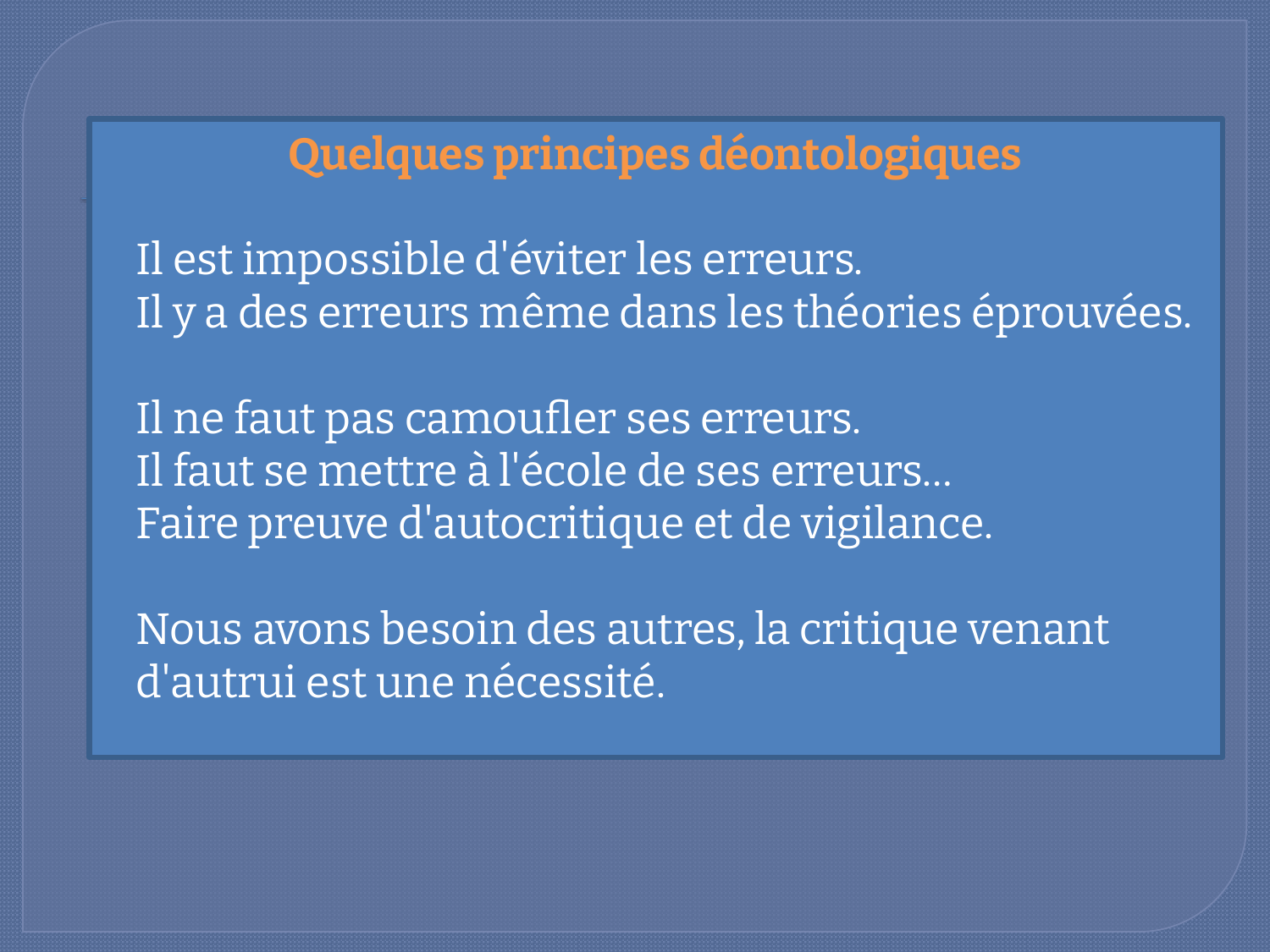

Quelques principes déontologiques

Il est impossible d'éviter les erreurs.
Il y a des erreurs même dans les théories éprouvées.

Il ne faut pas camoufler ses erreurs.
Il faut se mettre à l'école de ses erreurs…
Faire preuve d'autocritique et de vigilance.

Nous avons besoin des autres, la critique venant d'autrui est une nécessité.